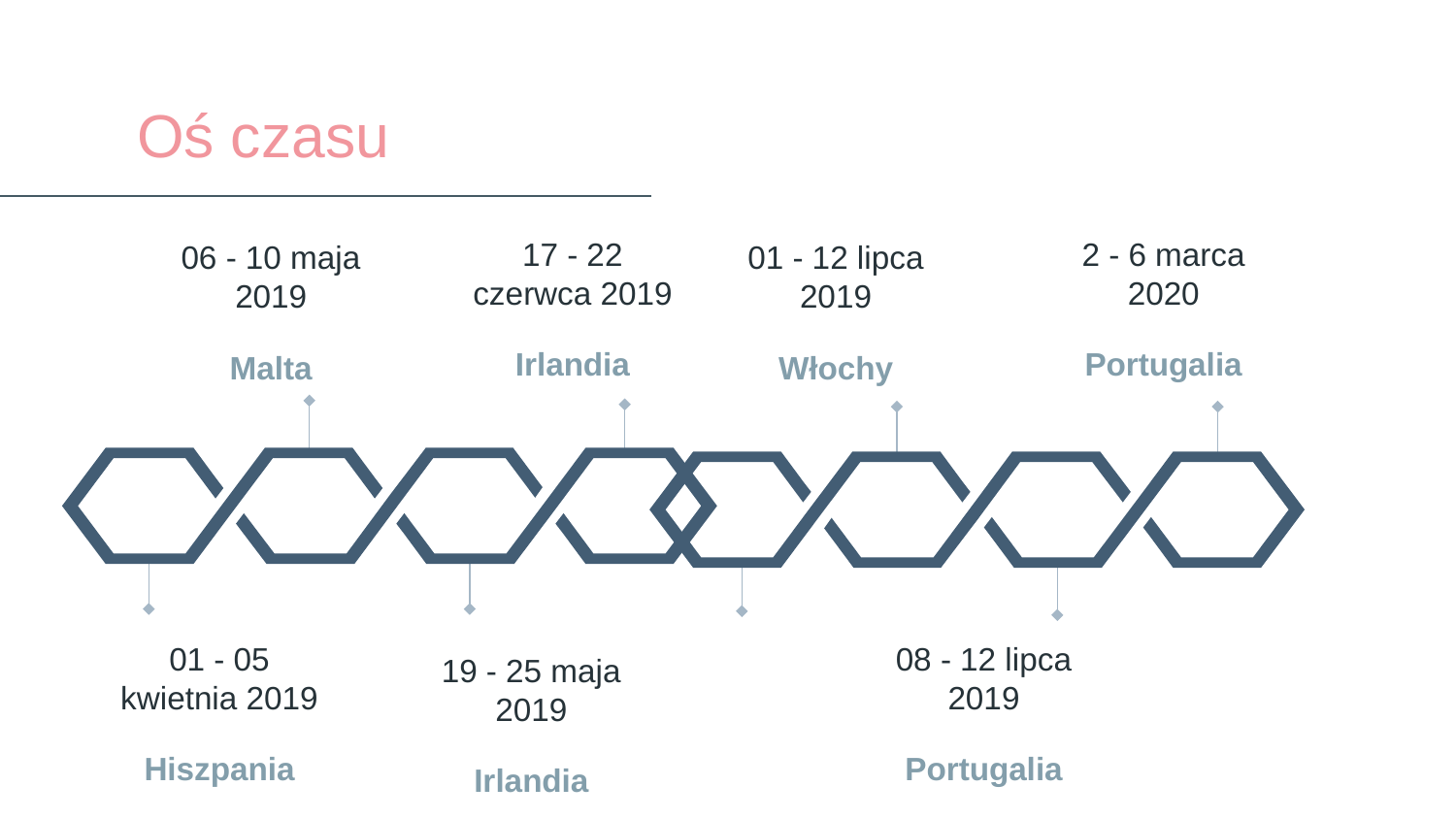

# Oś czasu
17 - 22 czerwca 2019
Irlandia
2 - 6 marca 2020
Portugalia
06 - 10 maja 2019
Malta
01 - 12 lipca 2019
Włochy

February
March
January
April

01 - 05 kwietnia 2019
Hiszpania
08 - 12 lipca 2019
Portugalia
19 - 25 maja 2019
Irlandia